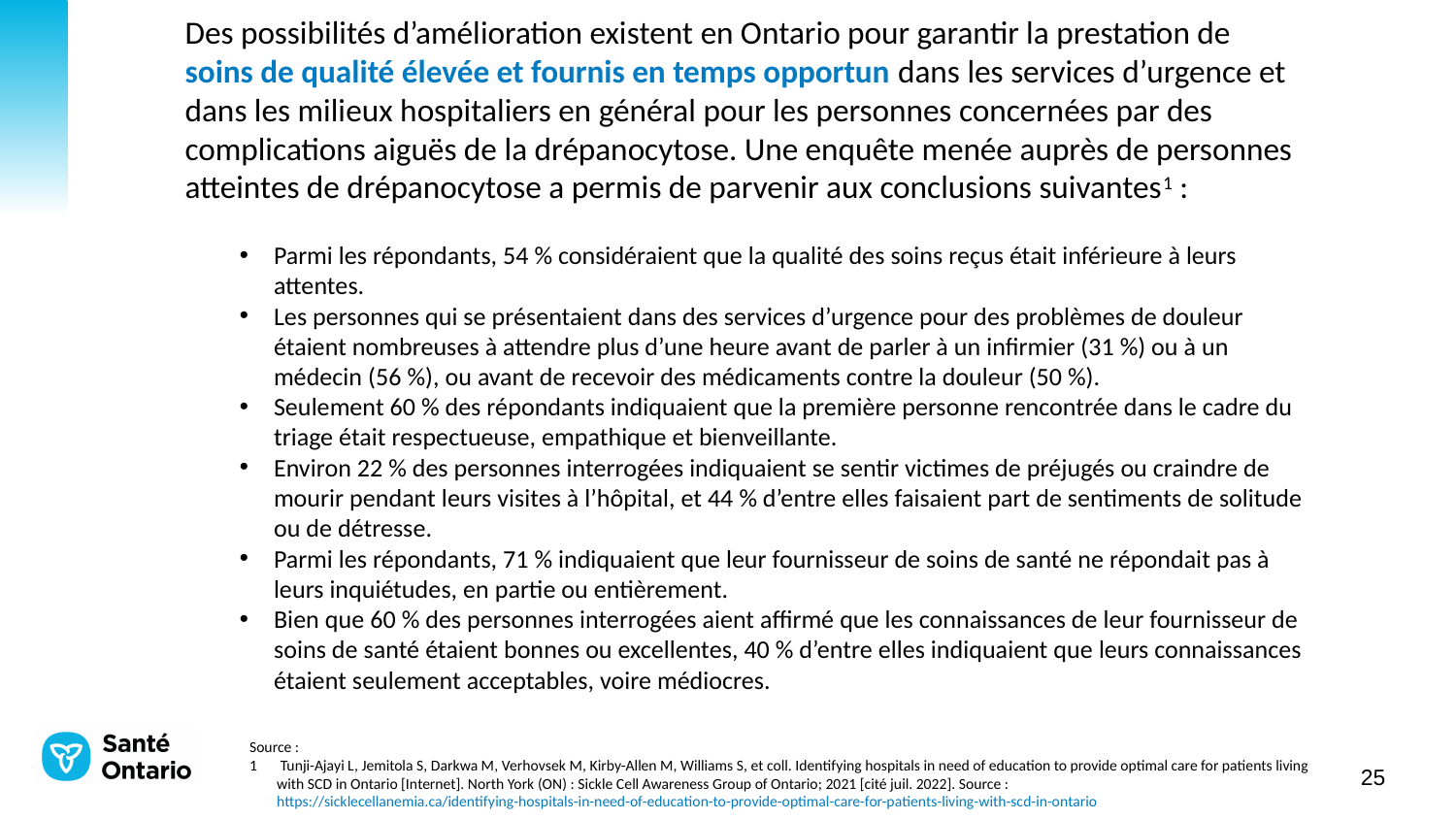

Des possibilités d’amélioration existent en Ontario pour garantir la prestation de soins de qualité élevée et fournis en temps opportun dans les services d’urgence et dans les milieux hospitaliers en général pour les personnes concernées par des complications aiguës de la drépanocytose. Une enquête menée auprès de personnes atteintes de drépanocytose a permis de parvenir aux conclusions suivantes1 :

Parmi les répondants, 54 % considéraient que la qualité des soins reçus était inférieure à leurs attentes.
Les personnes qui se présentaient dans des services d’urgence pour des problèmes de douleur étaient nombreuses à attendre plus d’une heure avant de parler à un infirmier (31 %) ou à un médecin (56 %), ou avant de recevoir des médicaments contre la douleur (50 %).
Seulement 60 % des répondants indiquaient que la première personne rencontrée dans le cadre du triage était respectueuse, empathique et bienveillante.
Environ 22 % des personnes interrogées indiquaient se sentir victimes de préjugés ou craindre de mourir pendant leurs visites à l’hôpital, et 44 % d’entre elles faisaient part de sentiments de solitude ou de détresse.
Parmi les répondants, 71 % indiquaient que leur fournisseur de soins de santé ne répondait pas à leurs inquiétudes, en partie ou entièrement.
Bien que 60 % des personnes interrogées aient affirmé que les connaissances de leur fournisseur de soins de santé étaient bonnes ou excellentes, 40 % d’entre elles indiquaient que leurs connaissances étaient seulement acceptables, voire médiocres.

Source :
 Tunji-Ajayi L, Jemitola S, Darkwa M, Verhovsek M, Kirby-Allen M, Williams S, et coll. Identifying hospitals in need of education to provide optimal care for patients living with SCD in Ontario [Internet]. North York (ON) : Sickle Cell Awareness Group of Ontario; 2021 [cité juil. 2022]. Source : https://sicklecellanemia.ca/identifying-hospitals-in-need-of-education-to-provide-optimal-care-for-patients-living-with-scd-in-ontario